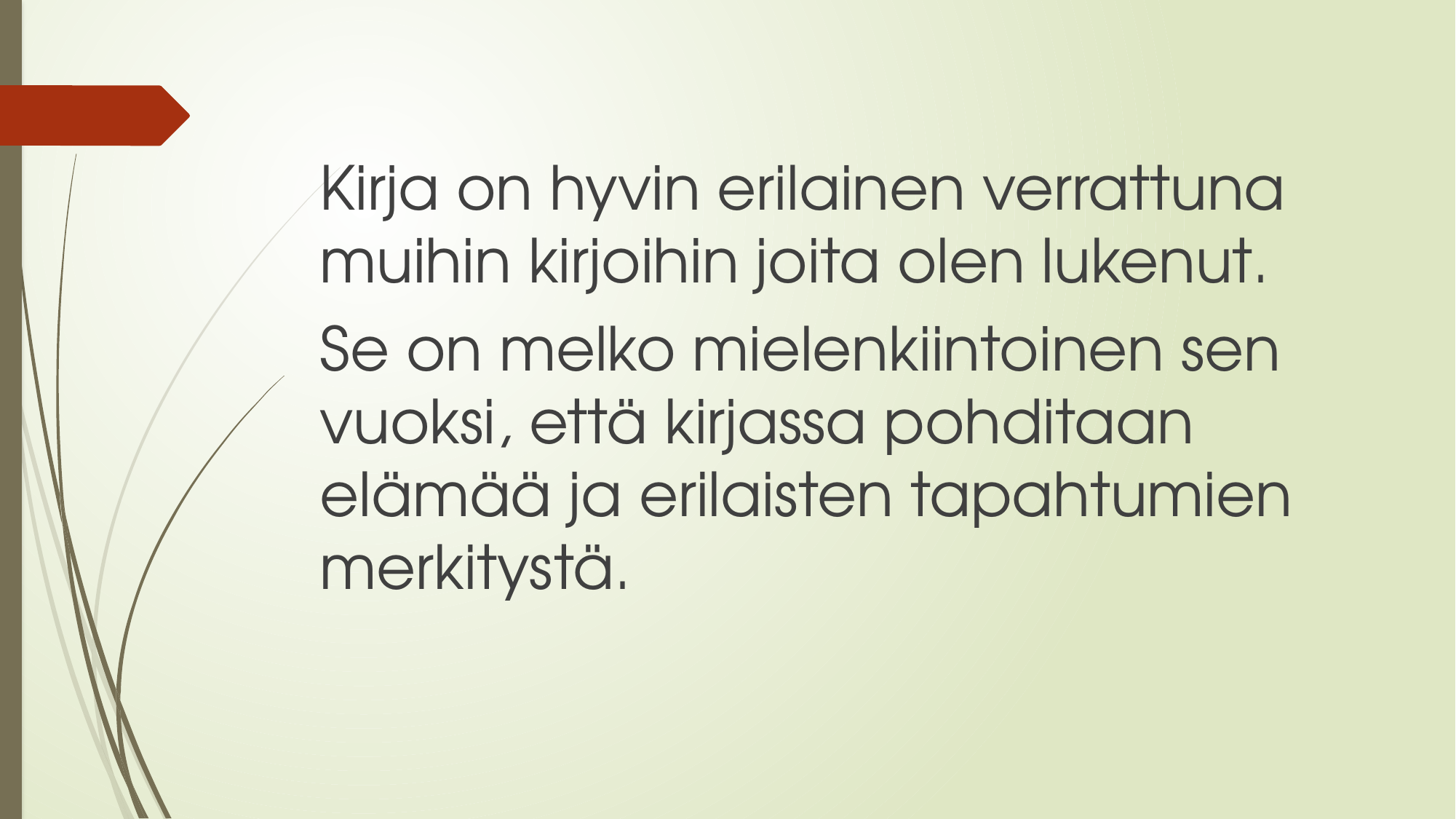

Kirja on hyvin erilainen verrattuna muihin kirjoihin joita olen lukenut.
Se on melko mielenkiintoinen sen vuoksi, että kirjassa pohditaan elämää ja erilaisten tapahtumien merkitystä.